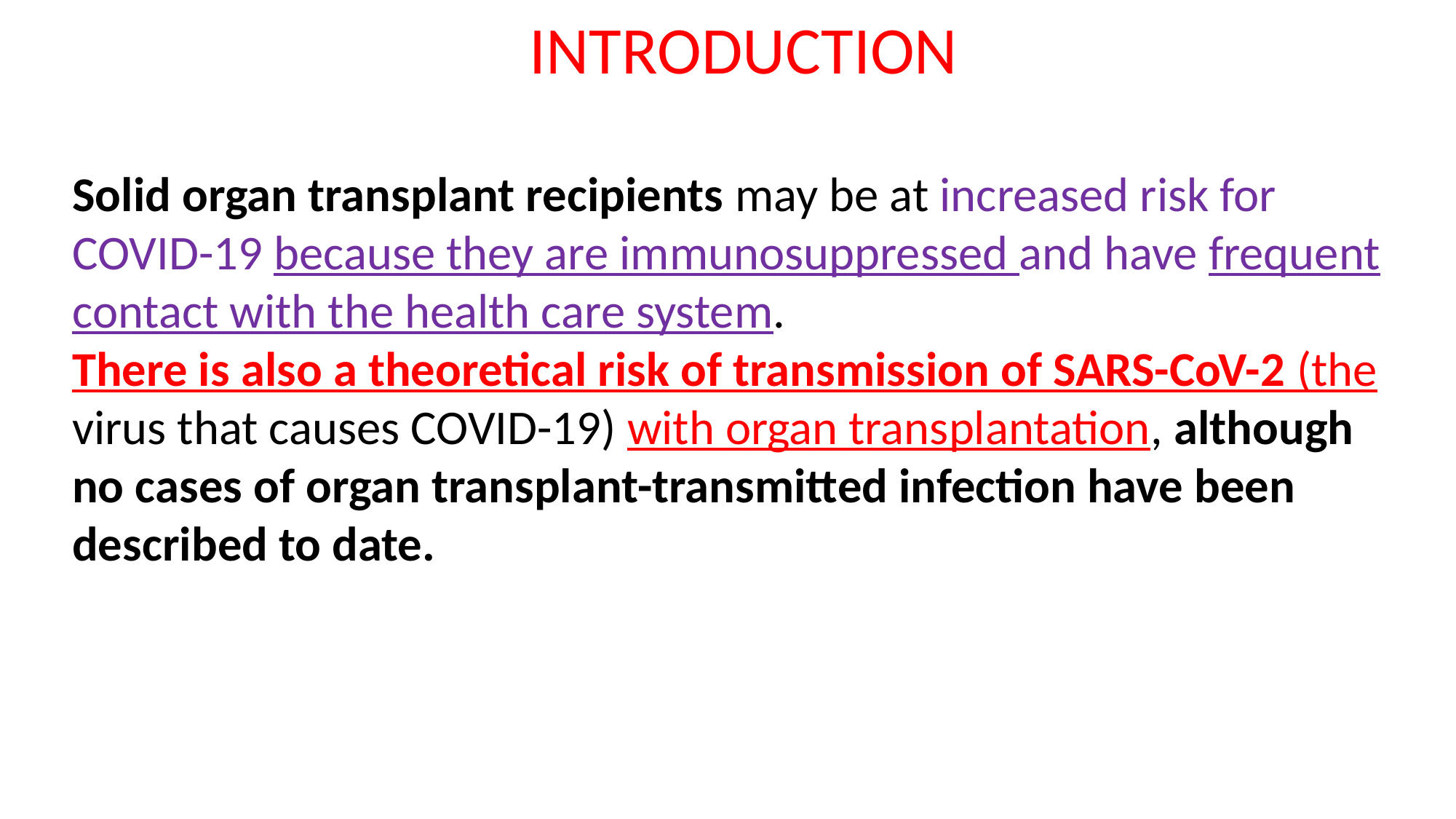

# INTRODUCTION
Solid organ transplant recipients may be at increased risk for COVID-19 because they are immunosuppressed and have frequent contact with the health care system.
There is also a theoretical risk of transmission of SARS-CoV-2 (the virus that causes COVID-19) with organ transplantation, although no cases of organ transplant-transmitted infection have been described to date.